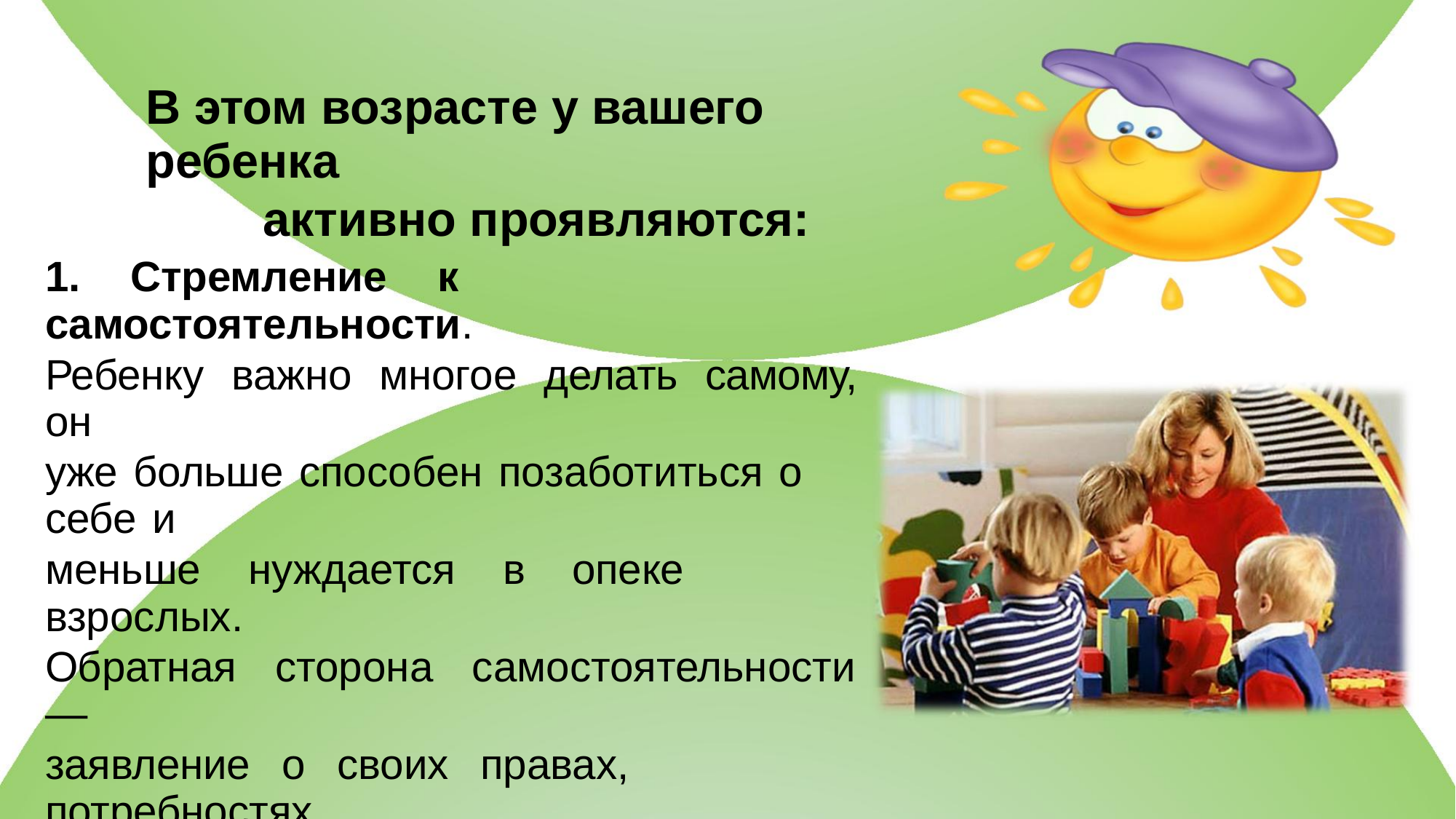

В этом возрасте у вашего ребенка
активно проявляются:
1. Стремление к самостоятельности.
Ребенку важно многое делать самому, он
уже больше способен позаботиться о себе и
меньше нуждается в опеке взрослых.
Обратная сторона самостоятельности —
заявление о своих правах, потребностях,
попытки устанавливать свои правила в
окружающем его мире.